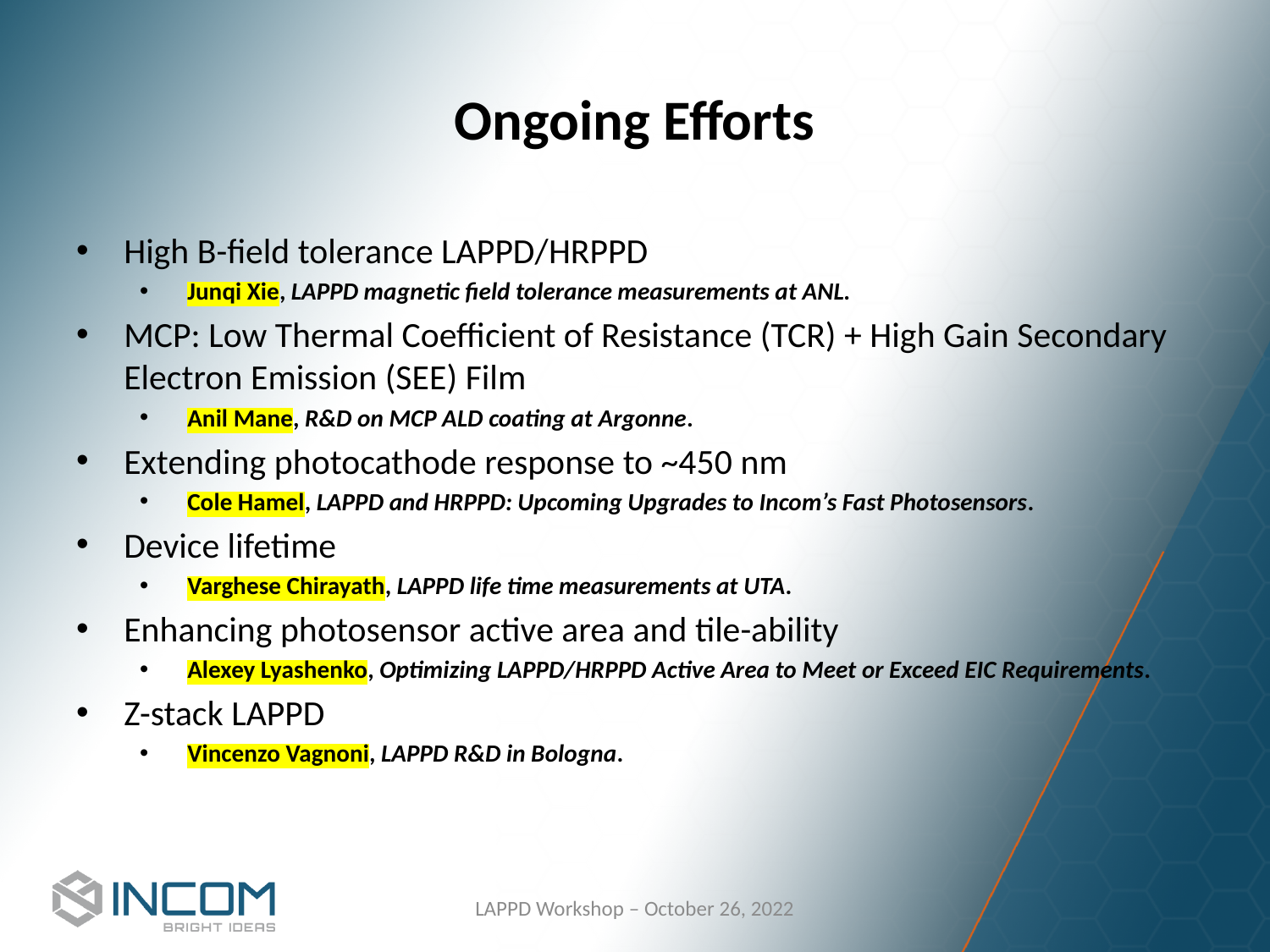

# Ongoing Efforts
High B-field tolerance LAPPD/HRPPD
Junqi Xie, LAPPD magnetic field tolerance measurements at ANL.
MCP: Low Thermal Coefficient of Resistance (TCR) + High Gain Secondary Electron Emission (SEE) Film
Anil Mane, R&D on MCP ALD coating at Argonne.
Extending photocathode response to ~450 nm
Cole Hamel, LAPPD and HRPPD: Upcoming Upgrades to Incom’s Fast Photosensors.
Device lifetime
Varghese Chirayath, LAPPD life time measurements at UTA.
Enhancing photosensor active area and tile-ability
Alexey Lyashenko, Optimizing LAPPD/HRPPD Active Area to Meet or Exceed EIC Requirements.
Z-stack LAPPD
Vincenzo Vagnoni, LAPPD R&D in Bologna.
LAPPD Workshop – October 26, 2022